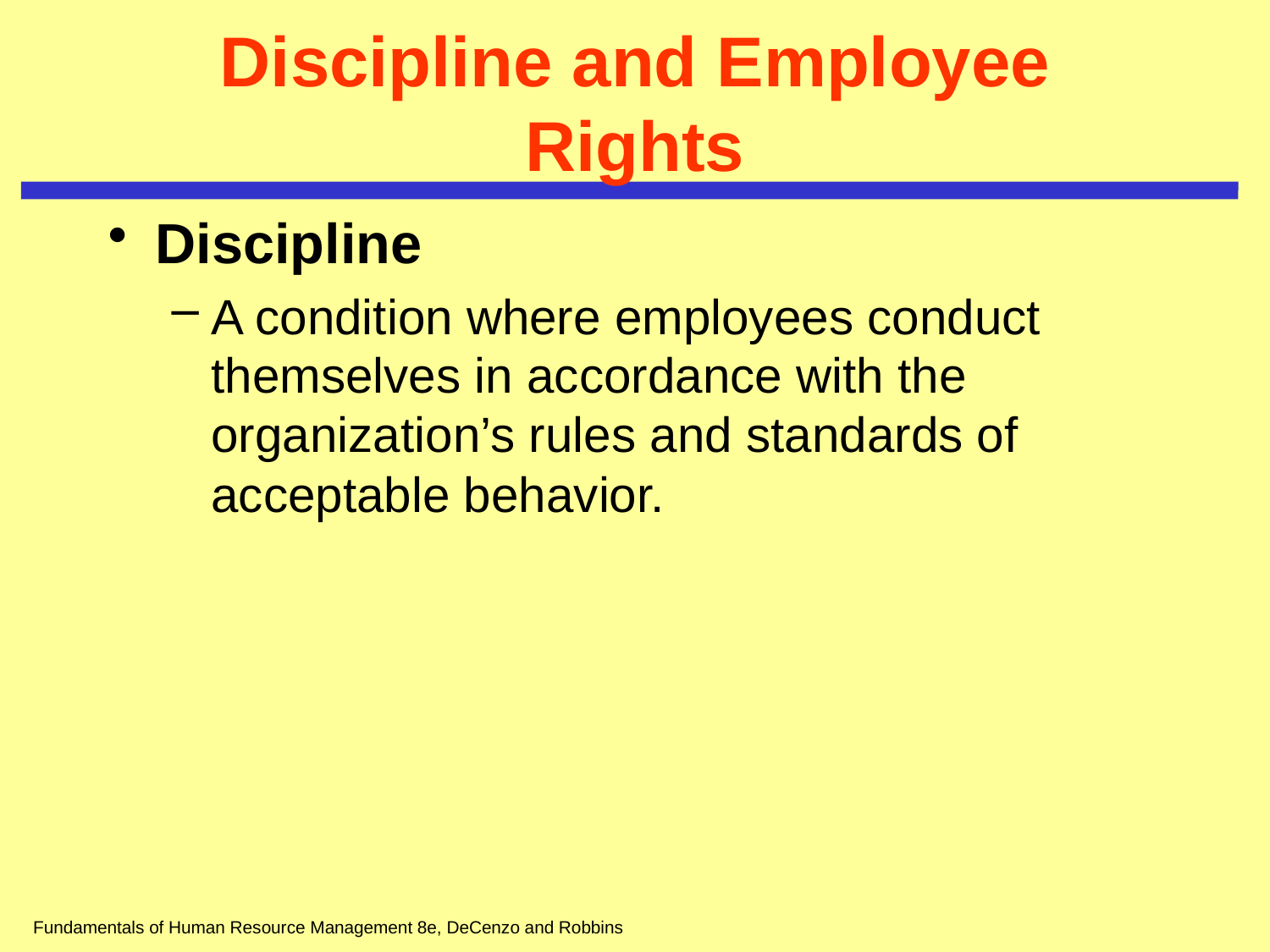

# Discipline and Employee Rights
Discipline
A condition where employees conduct themselves in accordance with the organization’s rules and standards of acceptable behavior.
Fundamentals of Human Resource Management 8e, DeCenzo and Robbins